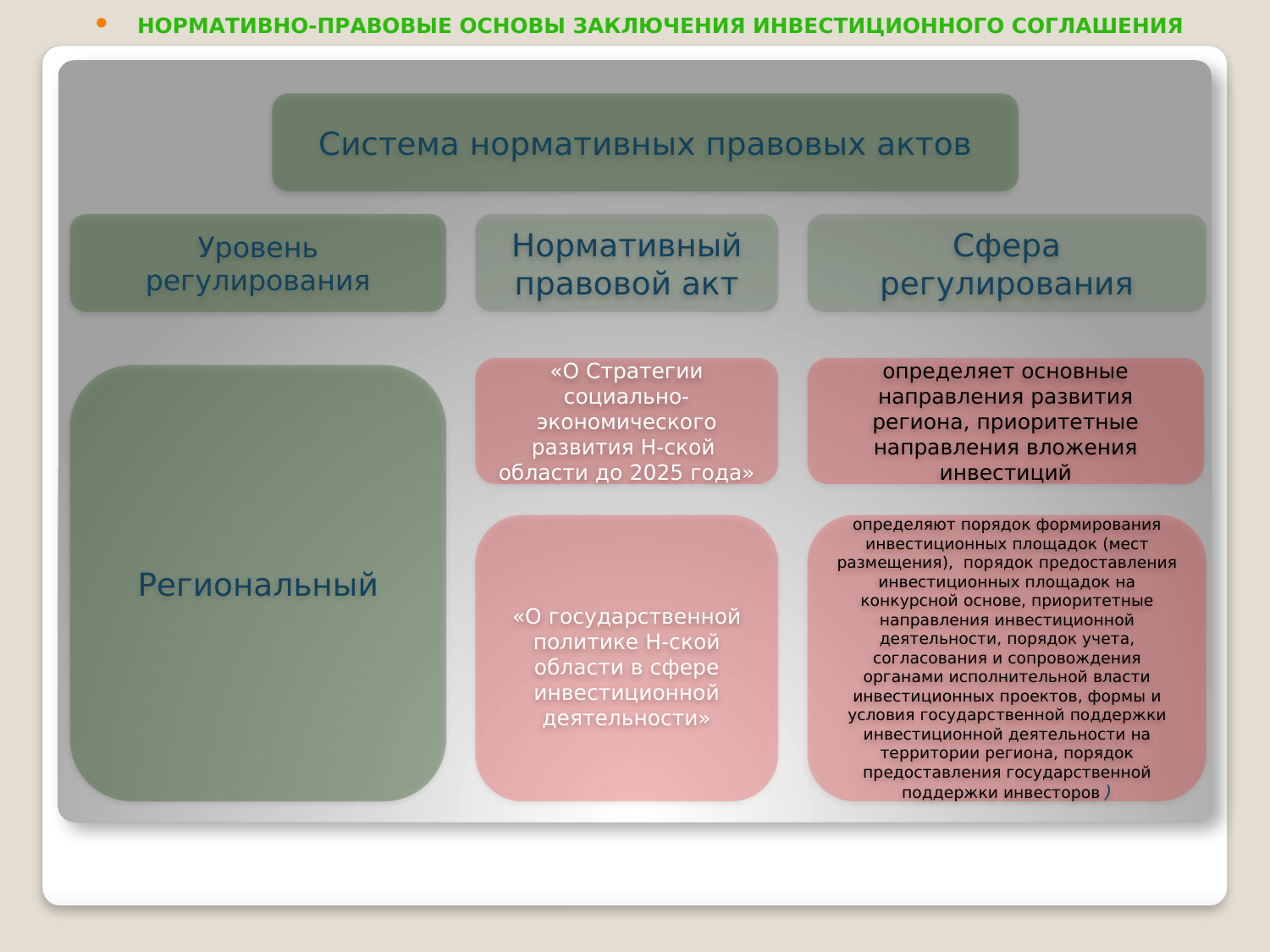

Нормативно-правовые основы заключения инвестиционного соглашения
Система нормативных правовых актов
Нормативный правовой акт
Сфера регулирования
Уровень регулирования
«О Стратегии социально-экономического развития Н-ской  области до 2025 года»
определяет основные направления развития региона, приоритетные направления вложения инвестиций
Региональный

«О государственной политике Н-ской области в сфере инвестиционной деятельности»

определяют порядок формирования инвестиционных площадок (мест размещения),  порядок предоставления инвестиционных площадок на конкурсной основе, приоритетные направления инвестиционной деятельности, порядок учета, согласования и сопровождения органами исполнительной власти инвестиционных проектов, формы и условия государственной поддержки инвестиционной деятельности на территории региона, порядок предоставления государственной поддержки инвесторов )